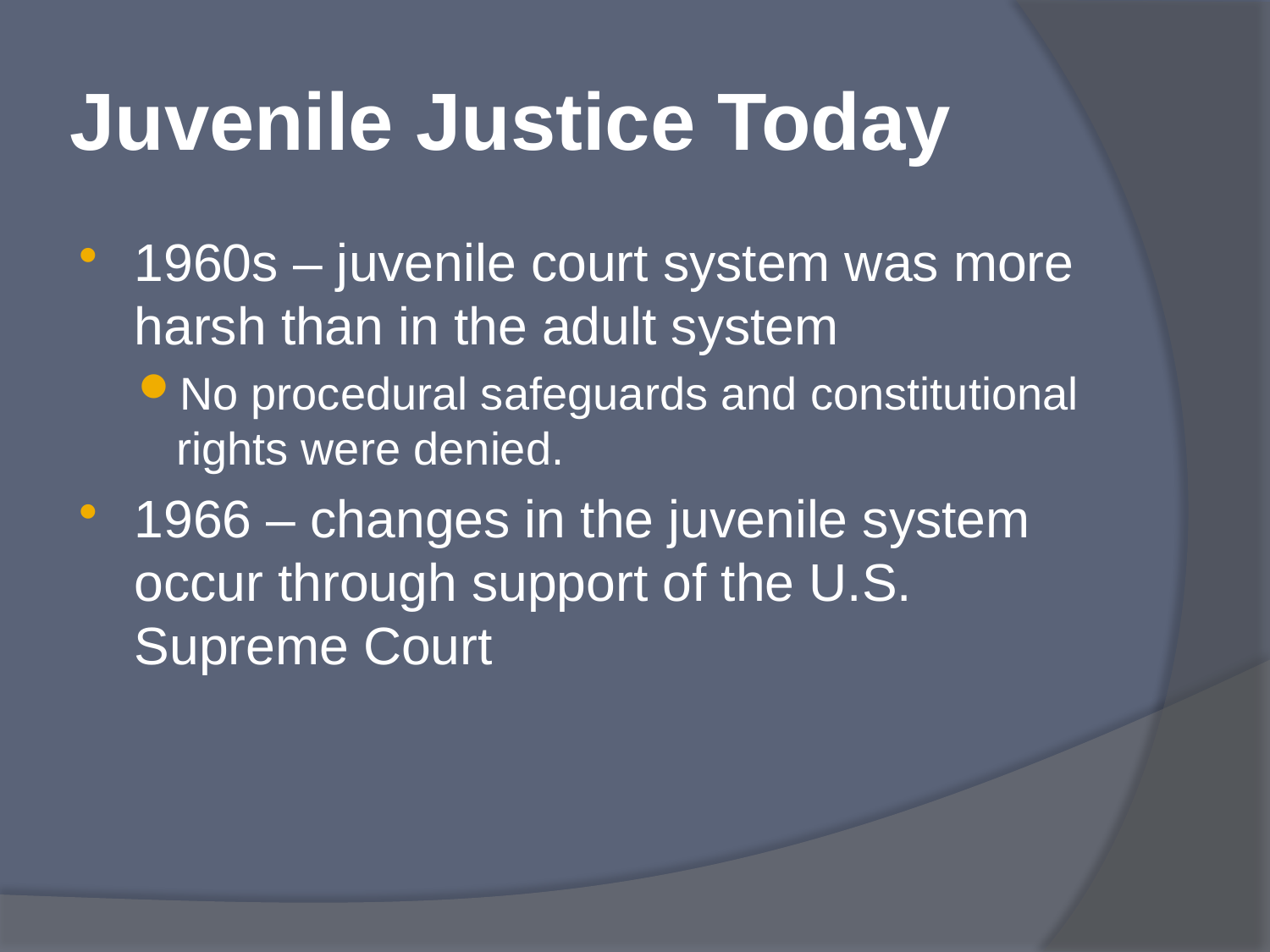

# Juvenile Justice Today
1960s – juvenile court system was more harsh than in the adult system
No procedural safeguards and constitutional rights were denied.
1966 – changes in the juvenile system occur through support of the U.S. Supreme Court